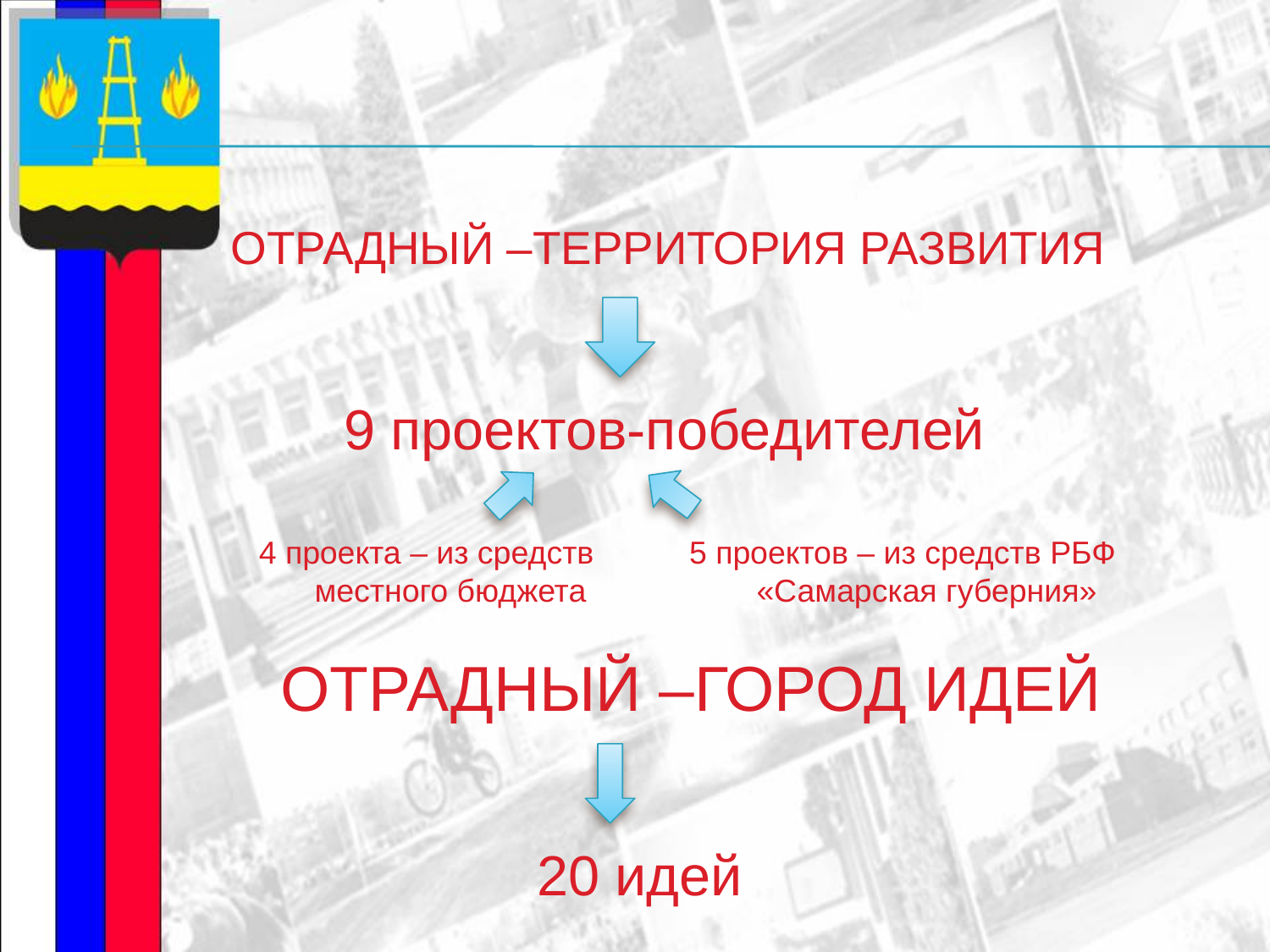

Отрадный –территория развития

9 проектов-победителей

4 проекта – из средств местного бюджета
5 проектов – из средств РБФ «Самарская губерния»
# Отрадный –город идей

20 идей